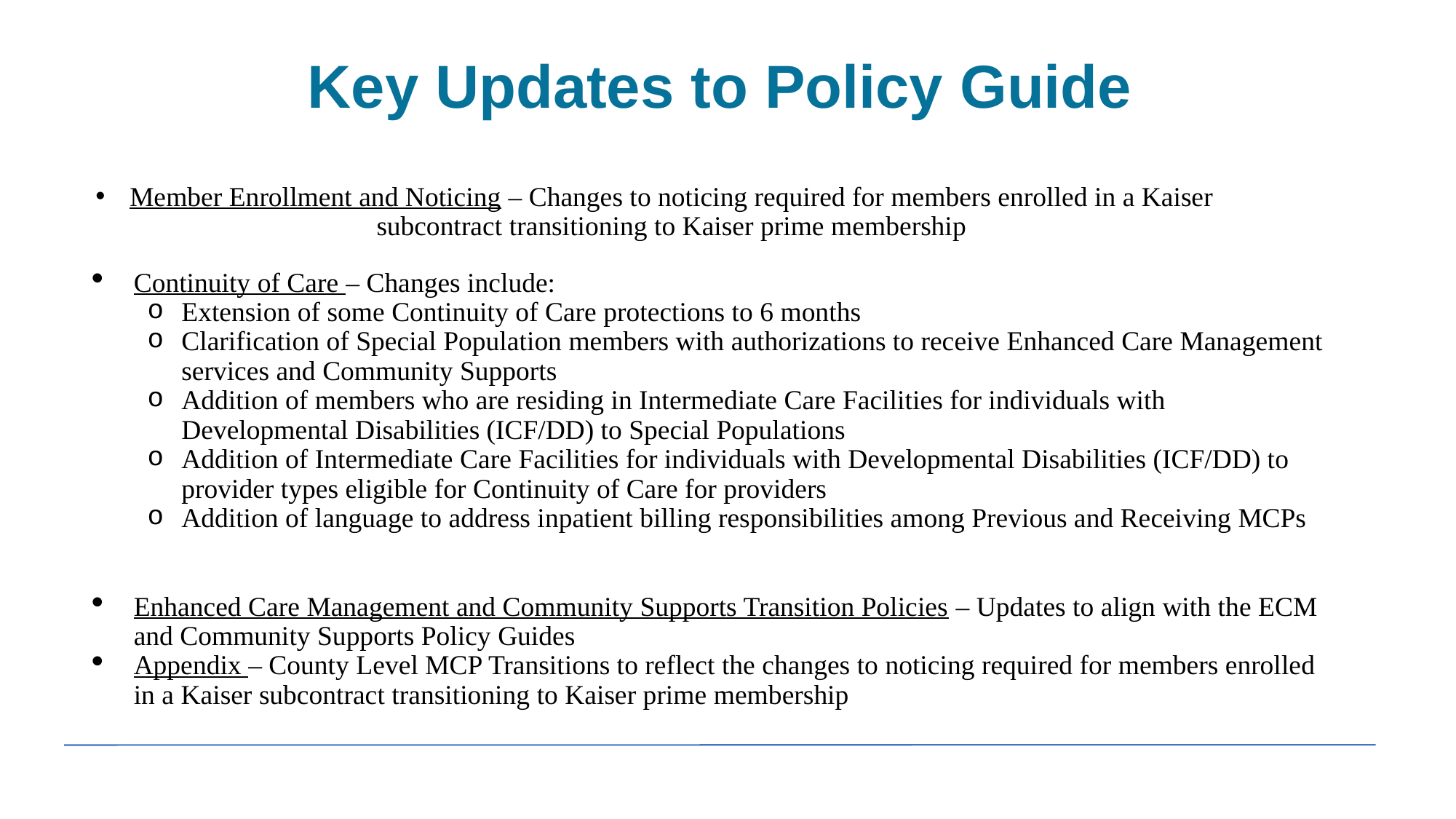

Key Updates to Policy Guide

Member Enrollment and Noticing – Changes to noticing required for members enrolled in a Kaiser subcontract transitioning to Kaiser prime membership

Continuity of Care – Changes include:
Extension of some Continuity of Care protections to 6 months
Clarification of Special Population members with authorizations to receive Enhanced Care Management services and Community Supports
Addition of members who are residing in Intermediate Care Facilities for individuals with Developmental Disabilities (ICF/DD) to Special Populations
Addition of Intermediate Care Facilities for individuals with Developmental Disabilities (ICF/DD) to provider types eligible for Continuity of Care for providers
Addition of language to address inpatient billing responsibilities among Previous and Receiving MCPs

Enhanced Care Management and Community Supports Transition Policies – Updates to align with the ECM and Community Supports Policy Guides
Appendix – County Level MCP Transitions to reflect the changes to noticing required for members enrolled in a Kaiser subcontract transitioning to Kaiser prime membership